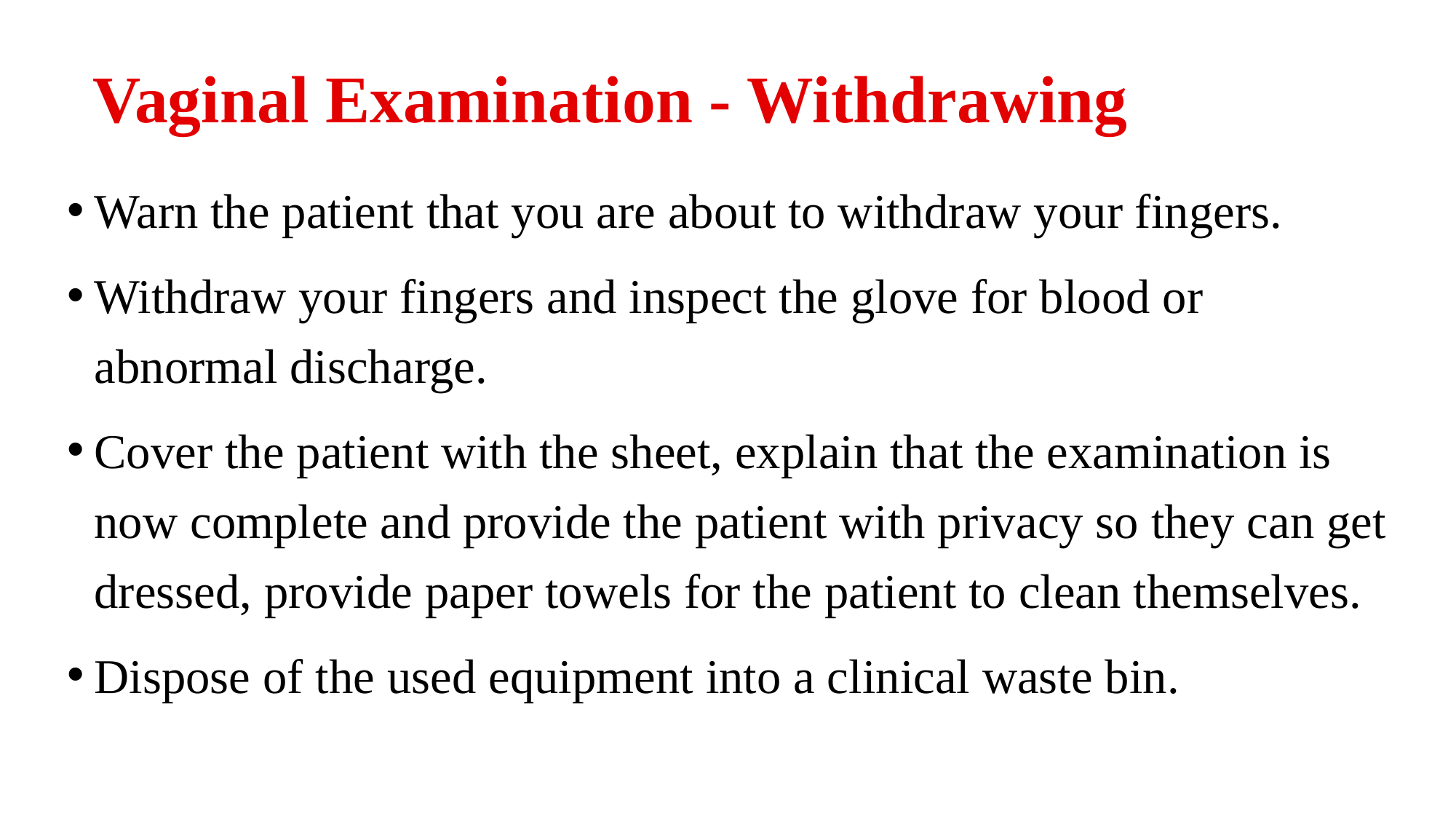

# Vaginal Examination - Withdrawing
Warn the patient that you are about to withdraw your fingers.
Withdraw your fingers and inspect the glove for blood or abnormal discharge.
Cover the patient with the sheet, explain that the examination is now complete and provide the patient with privacy so they can get dressed, provide paper towels for the patient to clean themselves.
Dispose of the used equipment into a clinical waste bin.